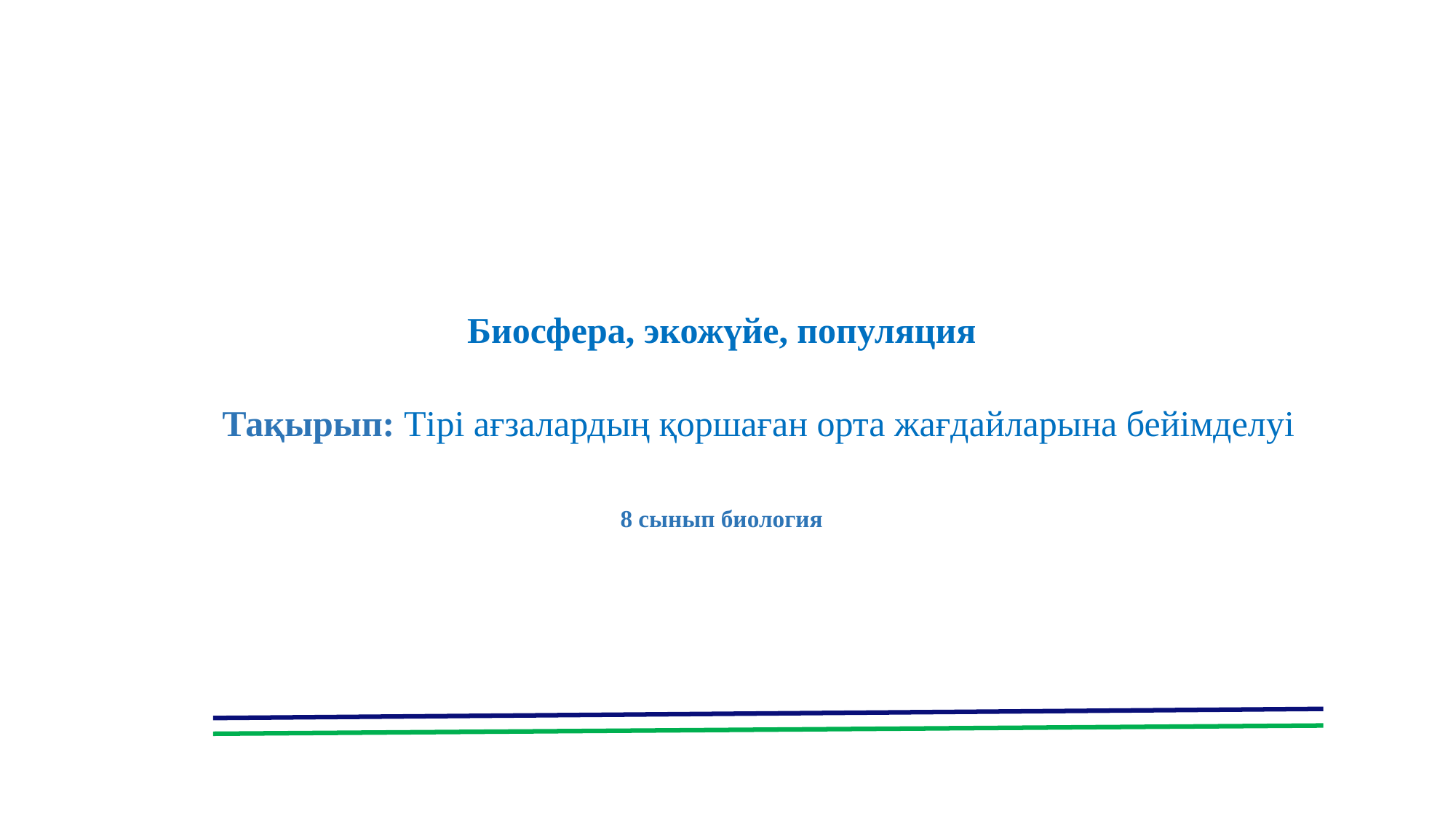

Биосфера, экожүйе, популяция

       Тақырып: Тірі ағзалардың қоршаған орта жағдайларына бейімделуі

8 сынып биология